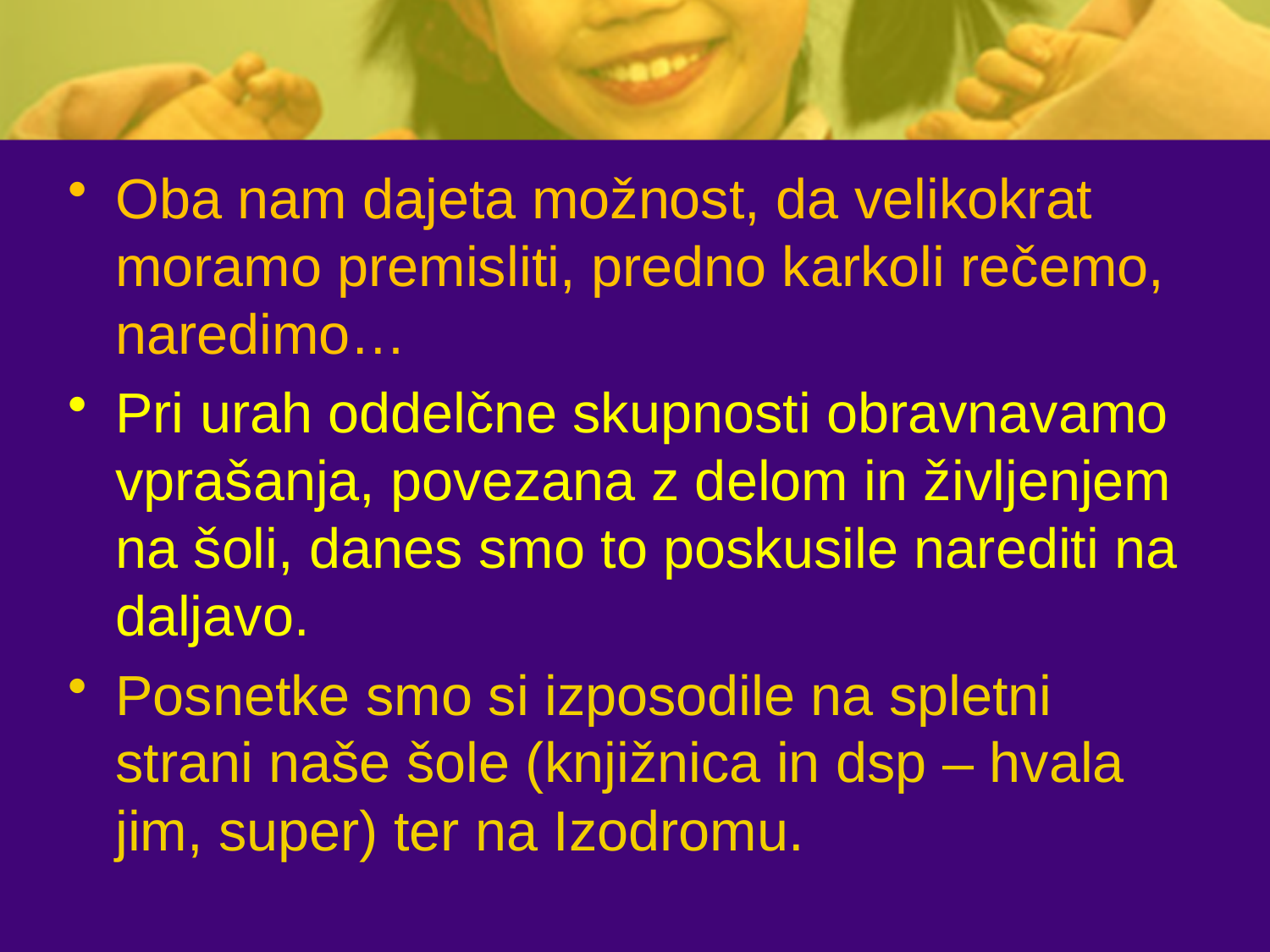

Oba nam dajeta možnost, da velikokrat moramo premisliti, predno karkoli rečemo, naredimo…
Pri urah oddelčne skupnosti obravnavamo vprašanja, povezana z delom in življenjem na šoli, danes smo to poskusile narediti na daljavo.
Posnetke smo si izposodile na spletni strani naše šole (knjižnica in dsp – hvala jim, super) ter na Izodromu.